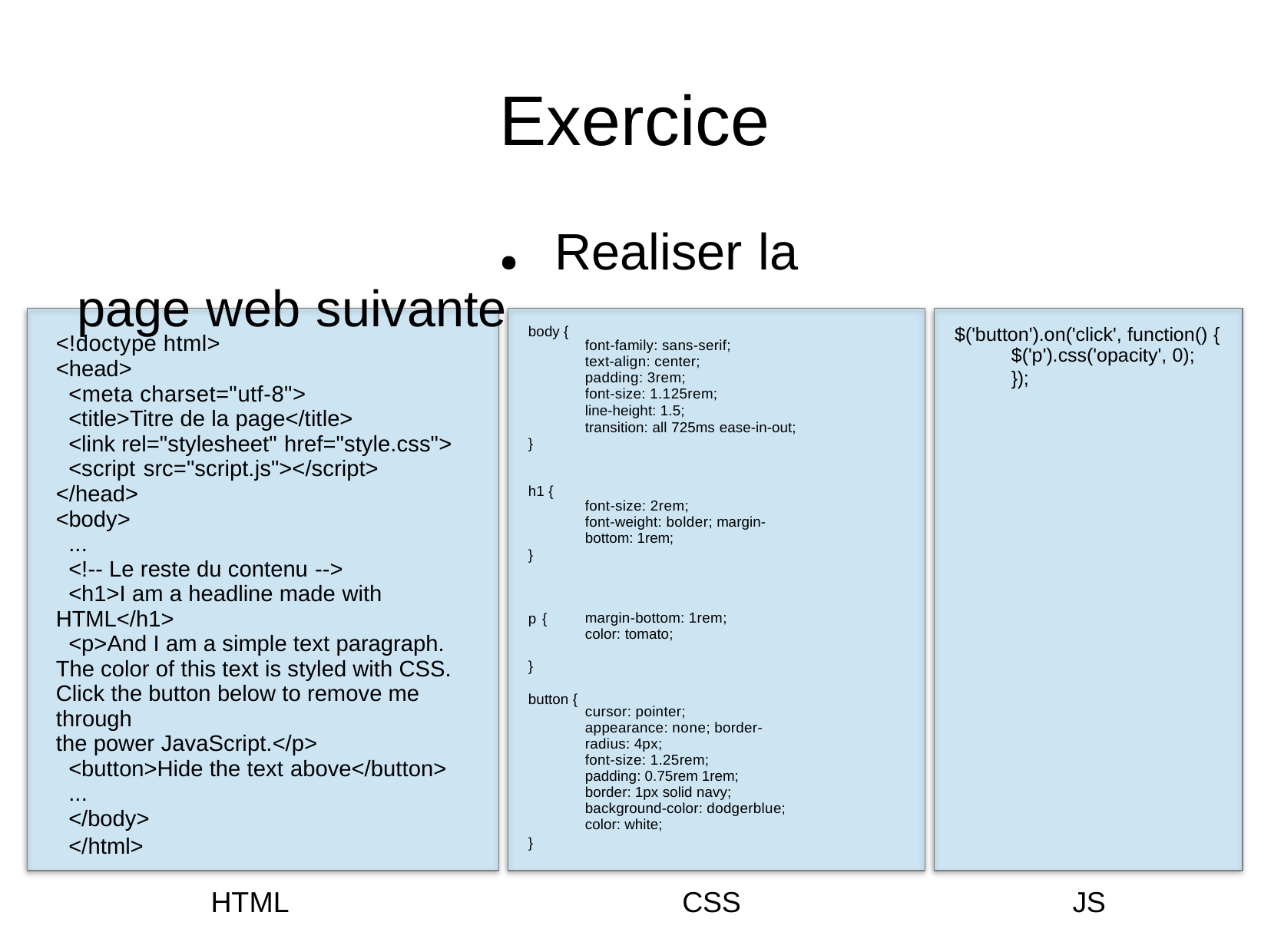

Exercice

●   Realiser la page web suivante

$('button').on('click', function() {
$('p').css('opacity', 0);
});
body {

}

h1 {

}

p {
}

button {

}
<!doctype html>
<head>
<meta charset="utf-8">
<title>Titre de la page</title>
<link rel="stylesheet" href="style.css"> <script src="script.js"></script>
</head>
<body>
...
<!-- Le reste du contenu -->
<h1>I am a headline made with HTML</h1>
<p>And I am a simple text paragraph. The color of this text is styled with CSS. Click the button below to remove me through
the power JavaScript.</p>
<button>Hide the text above</button>
...
</body>
</html>
font-family: sans-serif;
text-align: center;
padding: 3rem;
font-size: 1.125rem;
line-height: 1.5;
transition: all 725ms ease-in-out;

font-size: 2rem;
font-weight: bolder; margin-bottom: 1rem;

margin-bottom: 1rem;
color: tomato;

cursor: pointer;
appearance: none; border-radius: 4px;
font-size: 1.25rem;
padding: 0.75rem 1rem;
border: 1px solid navy;
background-color: dodgerblue; color: white;
HTML	CSS	JS